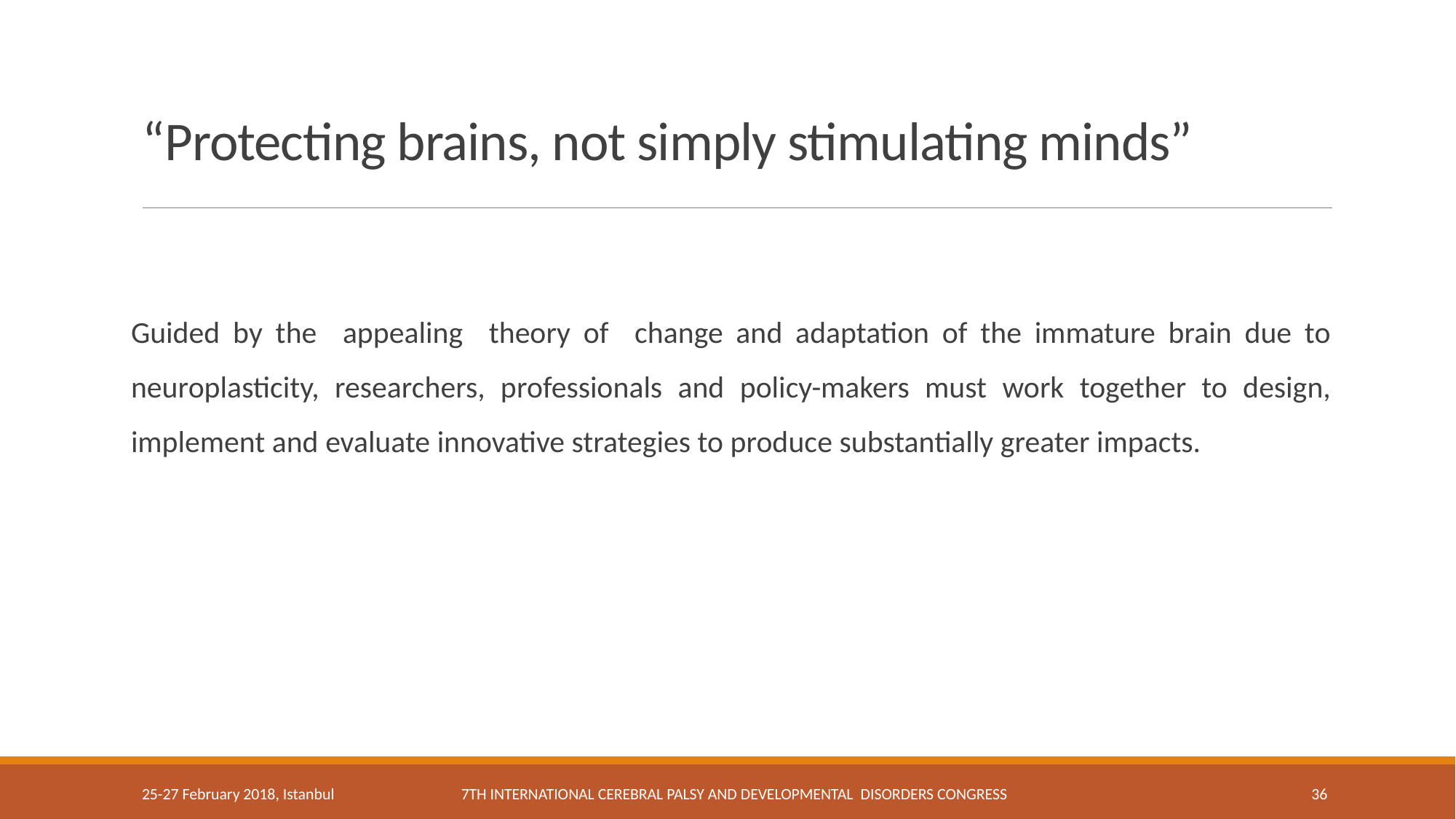

# “Protecting brains, not simply stimulating minds”
Guided by the  appealing  theory of  change and adaptation of the immature brain due to neuroplasticity, researchers, professionals and policy-makers must work together to design, implement and evaluate innovative strategies to produce substantially greater impacts.

25-27 February 2018, Istanbul
7th International Cerebral Palsy and Developmental  Disorders Congress
36